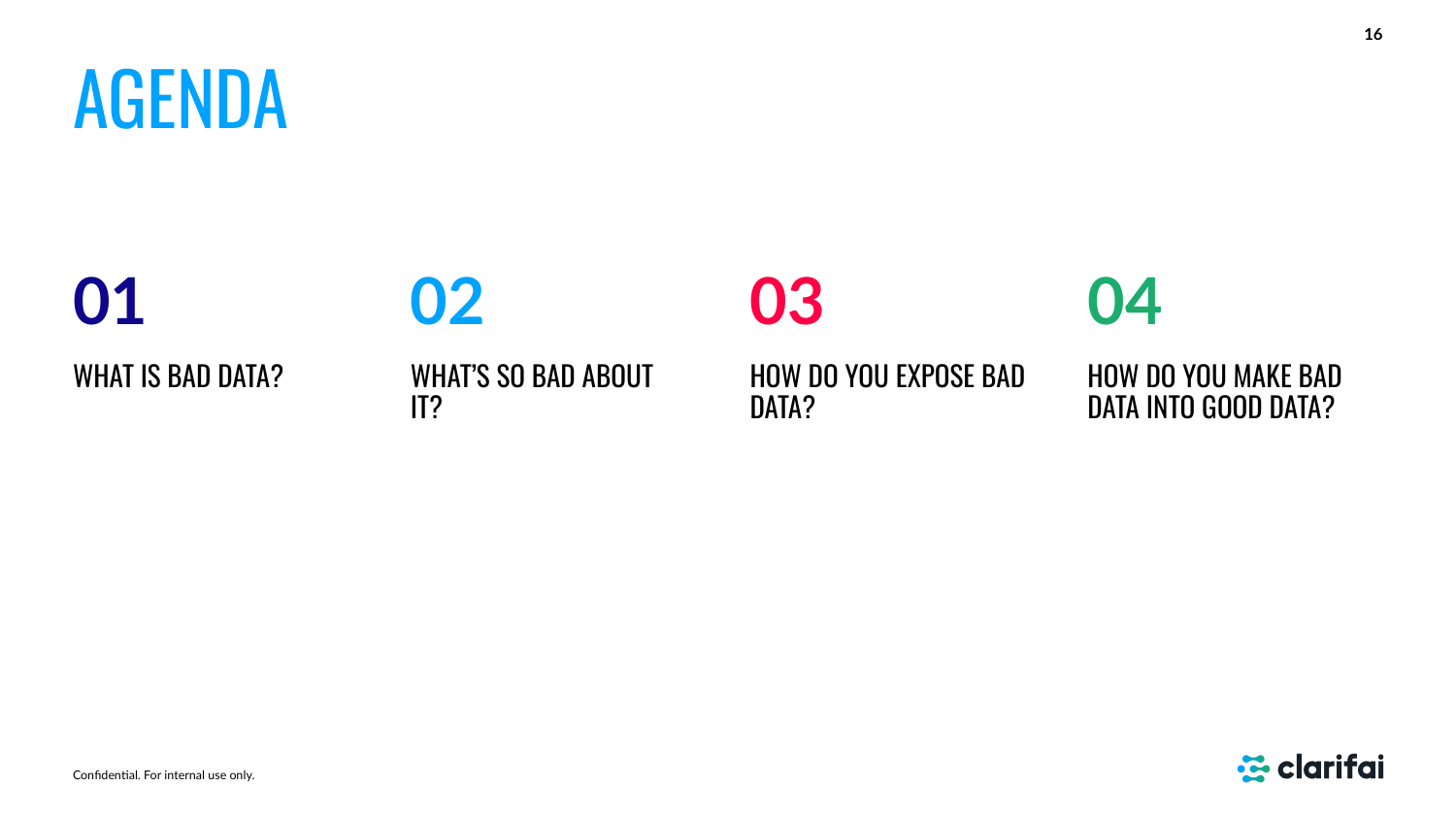

16
# AGENDA
01
02
03
04
WHAT IS BAD DATA?
WHAT’S SO BAD ABOUT IT?
HOW DO YOU EXPOSE BAD DATA?
HOW DO YOU MAKE BAD DATA INTO GOOD DATA?